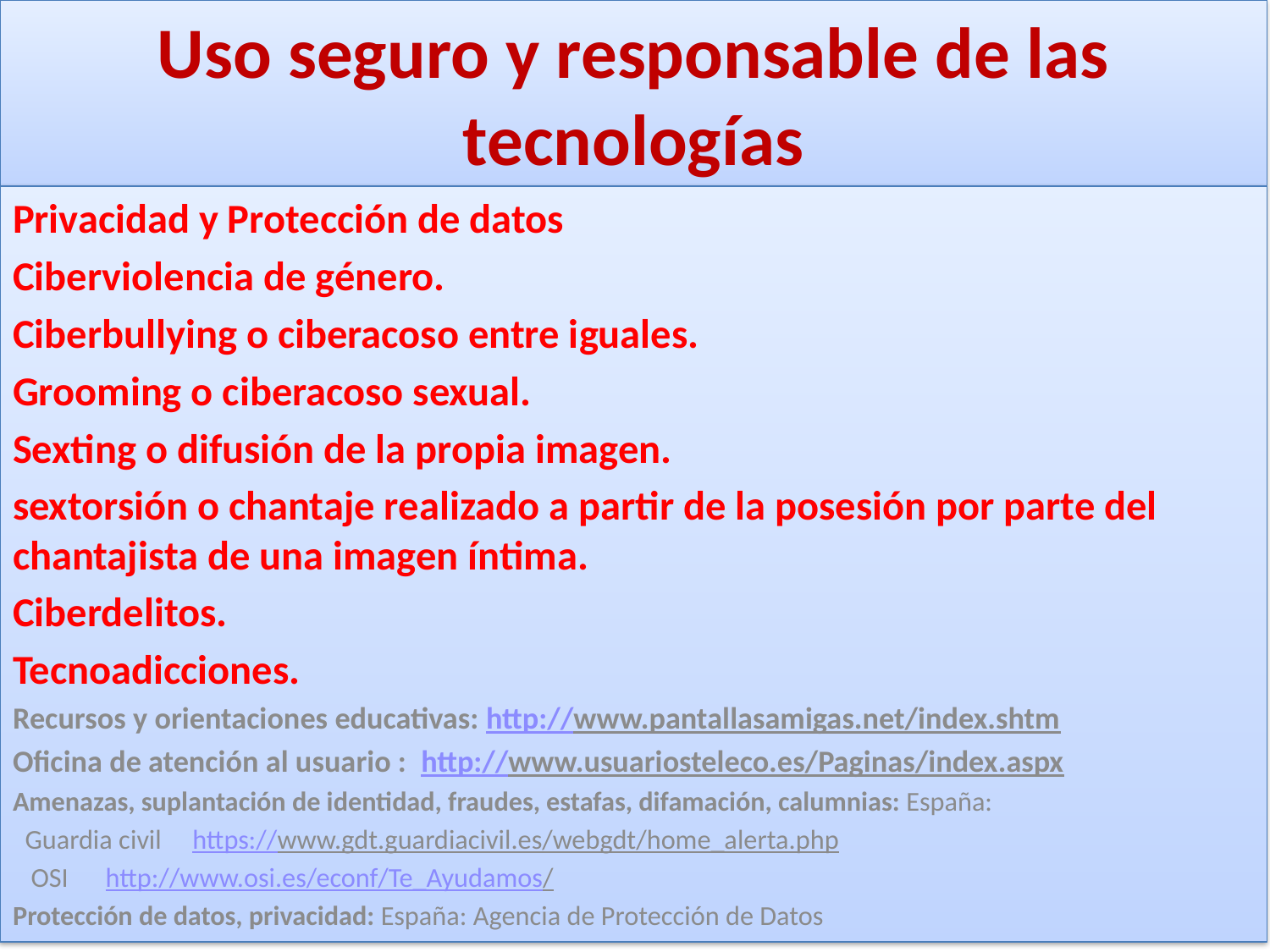

# Uso seguro y responsable de las tecnologías
Privacidad y Protección de datos
Ciberviolencia de género.
Ciberbullying o ciberacoso entre iguales.
Grooming o ciberacoso sexual.
Sexting o difusión de la propia imagen.
sextorsión o chantaje realizado a partir de la posesión por parte del chantajista de una imagen íntima.
Ciberdelitos.
Tecnoadicciones.
Recursos y orientaciones educativas: http://www.pantallasamigas.net/index.shtm
Oficina de atención al usuario :  http://www.usuariosteleco.es/Paginas/index.aspx
Amenazas, suplantación de identidad, fraudes, estafas, difamación, calumnias: España:
  Guardia civil     https://www.gdt.guardiacivil.es/webgdt/home_alerta.php
   OSI      http://www.osi.es/econf/Te_Ayudamos/
Protección de datos, privacidad: España: Agencia de Protección de Datos